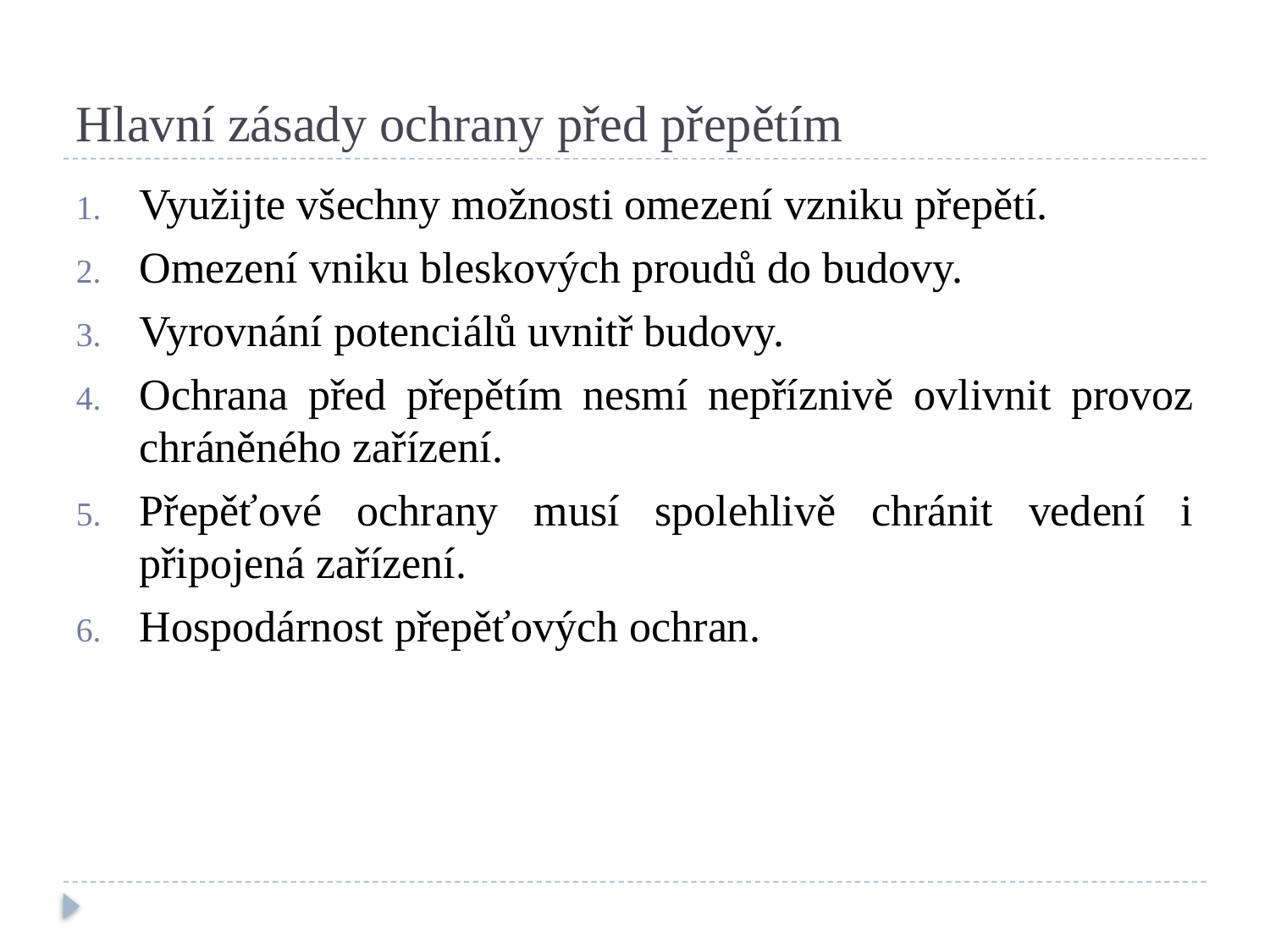

# Hlavní zásady ochrany před přepětím
Využijte všechny možnosti omezení vzniku přepětí.
Omezení vniku bleskových proudů do budovy.
Vyrovnání potenciálů uvnitř budovy.
Ochrana před přepětím nesmí nepříznivě ovlivnit provoz chráněného zařízení.
Přepěťové ochrany musí spolehlivě chránit vedení i připojená zařízení.
Hospodárnost přepěťových ochran.